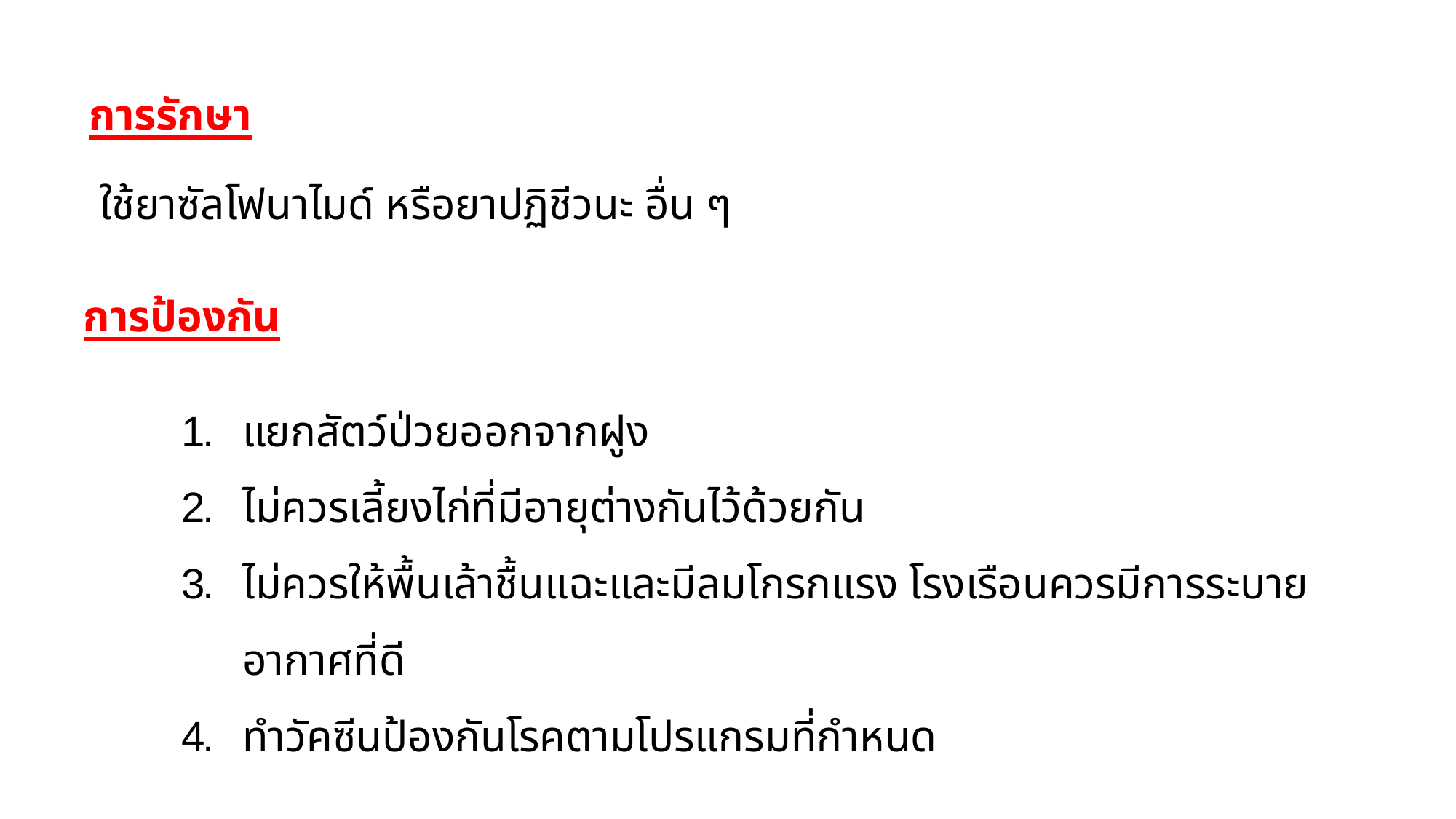

การรักษา
ใช้ยาซัลโฟนาไมด์ หรือยาปฏิชีวนะ อื่น ๆ
การป้องกัน
แยกสัตว์ป่วยออกจากฝูง
ไม่ควรเลี้ยงไก่ที่มีอายุต่างกันไว้ด้วยกัน
ไม่ควรให้พื้นเล้าชื้นแฉะและมีลมโกรกแรง โรงเรือนควรมีการระบายอากาศที่ดี
ทำวัคซีนป้องกันโรคตามโปรแกรมที่กำหนด